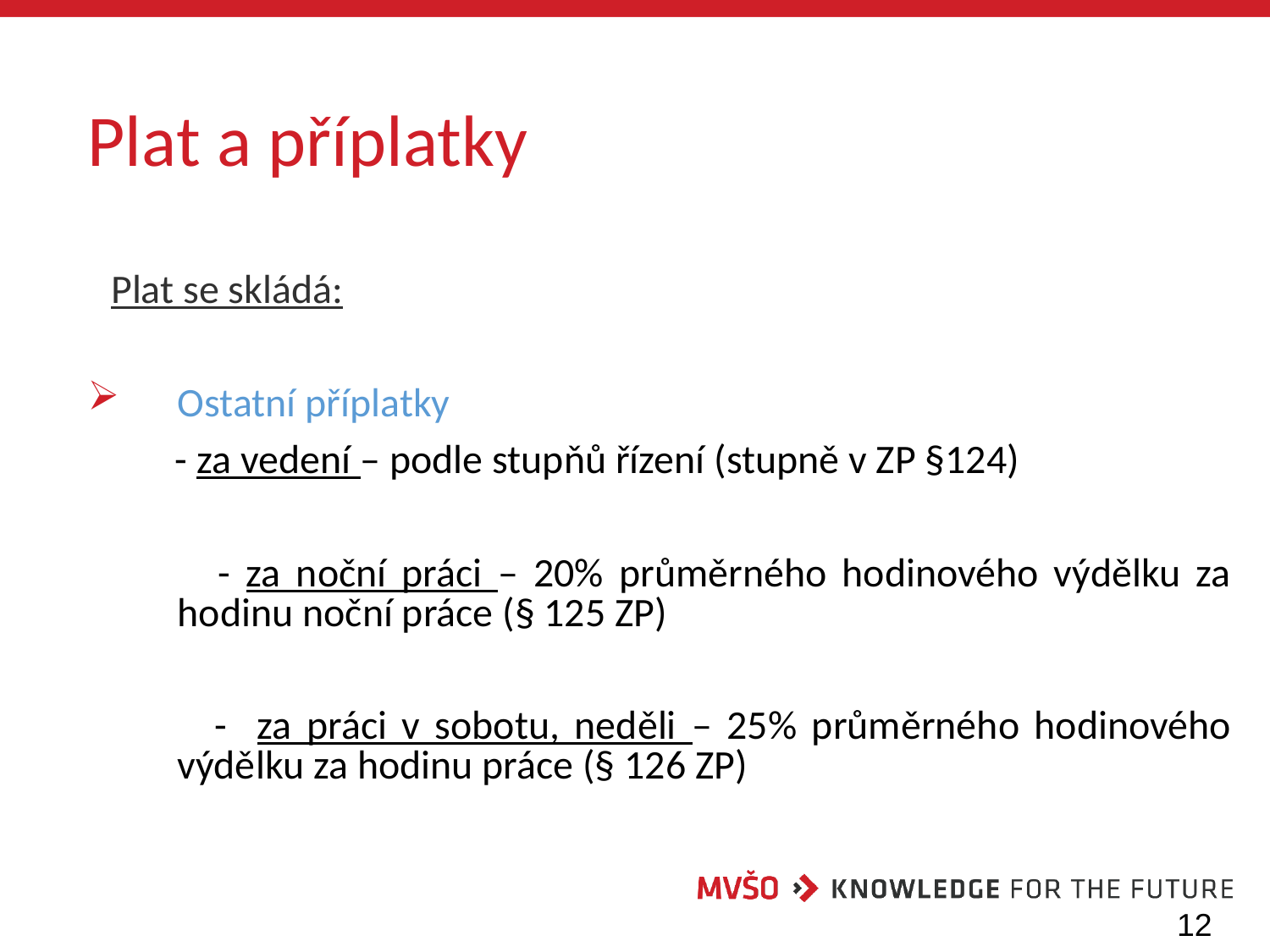

# Plat a příplatky
Plat se skládá:

Ostatní příplatky
       - za vedení – podle stupňů řízení (stupně v ZP §124)

       - za noční práci – 20% průměrného hodinového výdělku za hodinu noční práce (§ 125 ZP)

       -  za práci v sobotu, neděli – 25% průměrného hodinového výdělku za hodinu práce (§ 126 ZP)

12